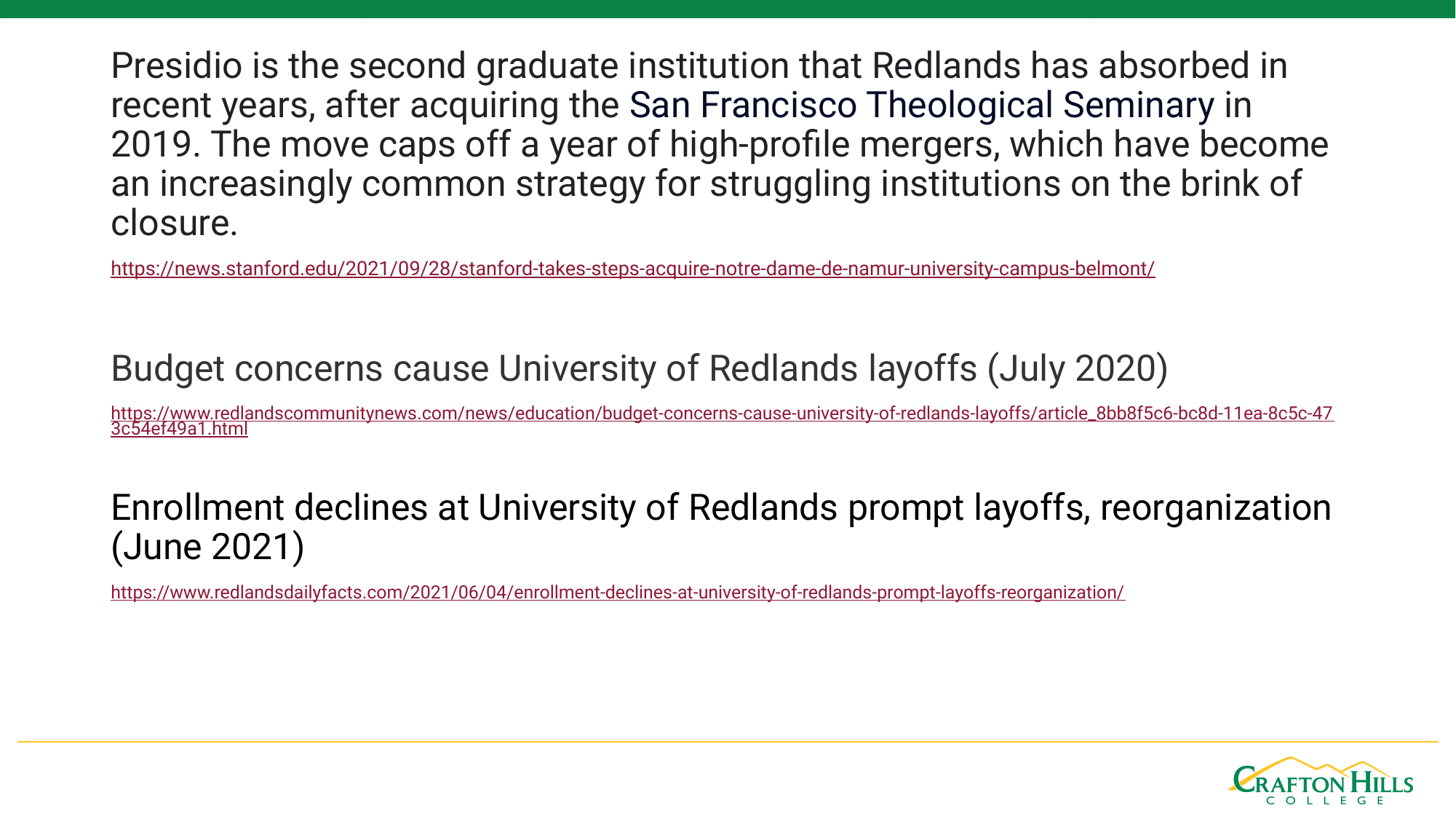

Presidio is the second graduate institution that Redlands has absorbed in recent years, after acquiring the San Francisco Theological Seminary in 2019. The move caps off a year of high-profile mergers, which have become an increasingly common strategy for struggling institutions on the brink of closure.
https://news.stanford.edu/2021/09/28/stanford-takes-steps-acquire-notre-dame-de-namur-university-campus-belmont/

Budget concerns cause University of Redlands layoffs (July 2020)
https://www.redlandscommunitynews.com/news/education/budget-concerns-cause-university-of-redlands-layoffs/article_8bb8f5c6-bc8d-11ea-8c5c-473c54ef49a1.html

Enrollment declines at University of Redlands prompt layoffs, reorganization (June 2021)
https://www.redlandsdailyfacts.com/2021/06/04/enrollment-declines-at-university-of-redlands-prompt-layoffs-reorganization/